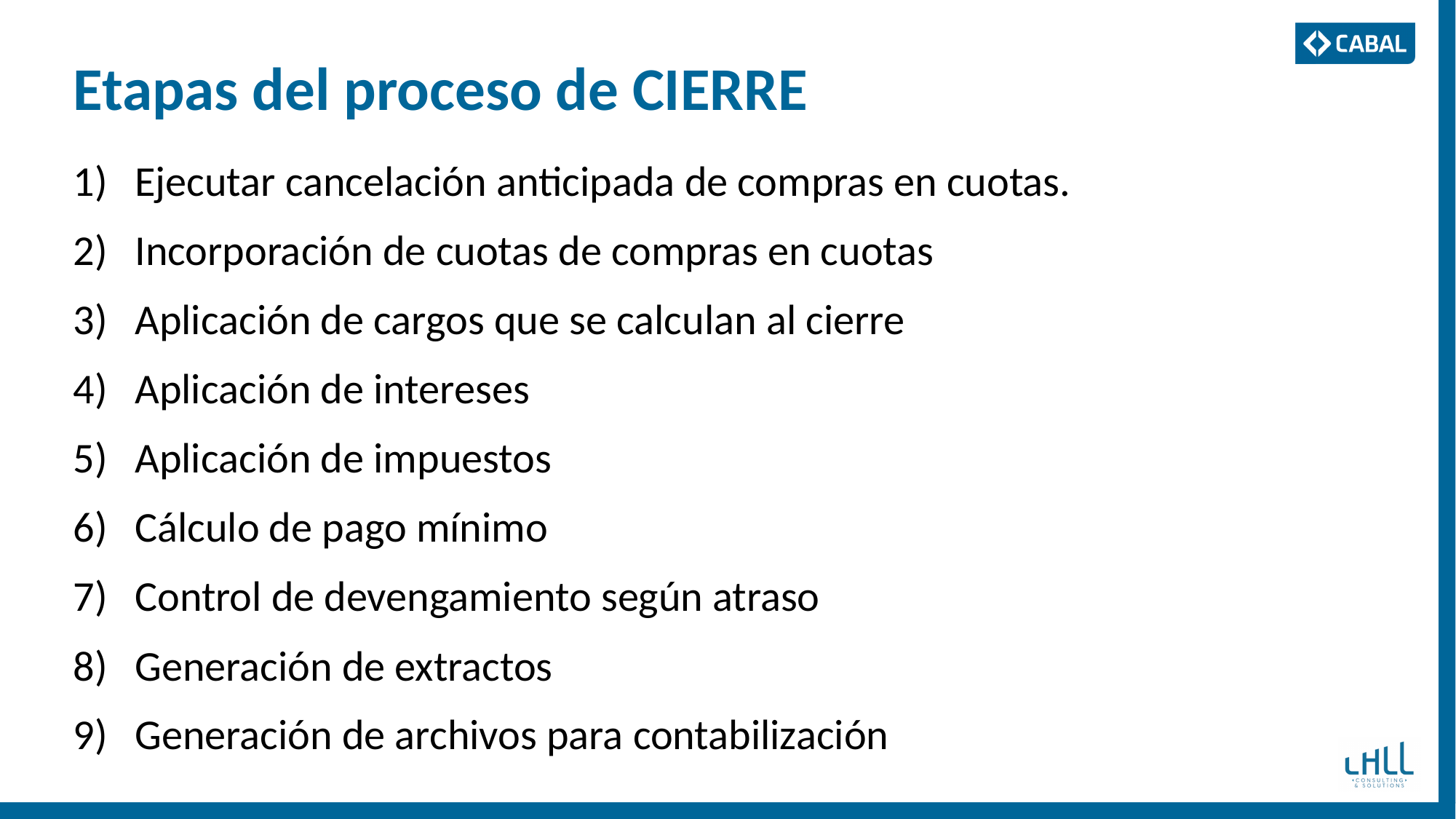

# Etapas del proceso de CIERRE
Ejecutar cancelación anticipada de compras en cuotas.
Incorporación de cuotas de compras en cuotas
Aplicación de cargos que se calculan al cierre
Aplicación de intereses
Aplicación de impuestos
Cálculo de pago mínimo
Control de devengamiento según atraso
Generación de extractos
Generación de archivos para contabilización